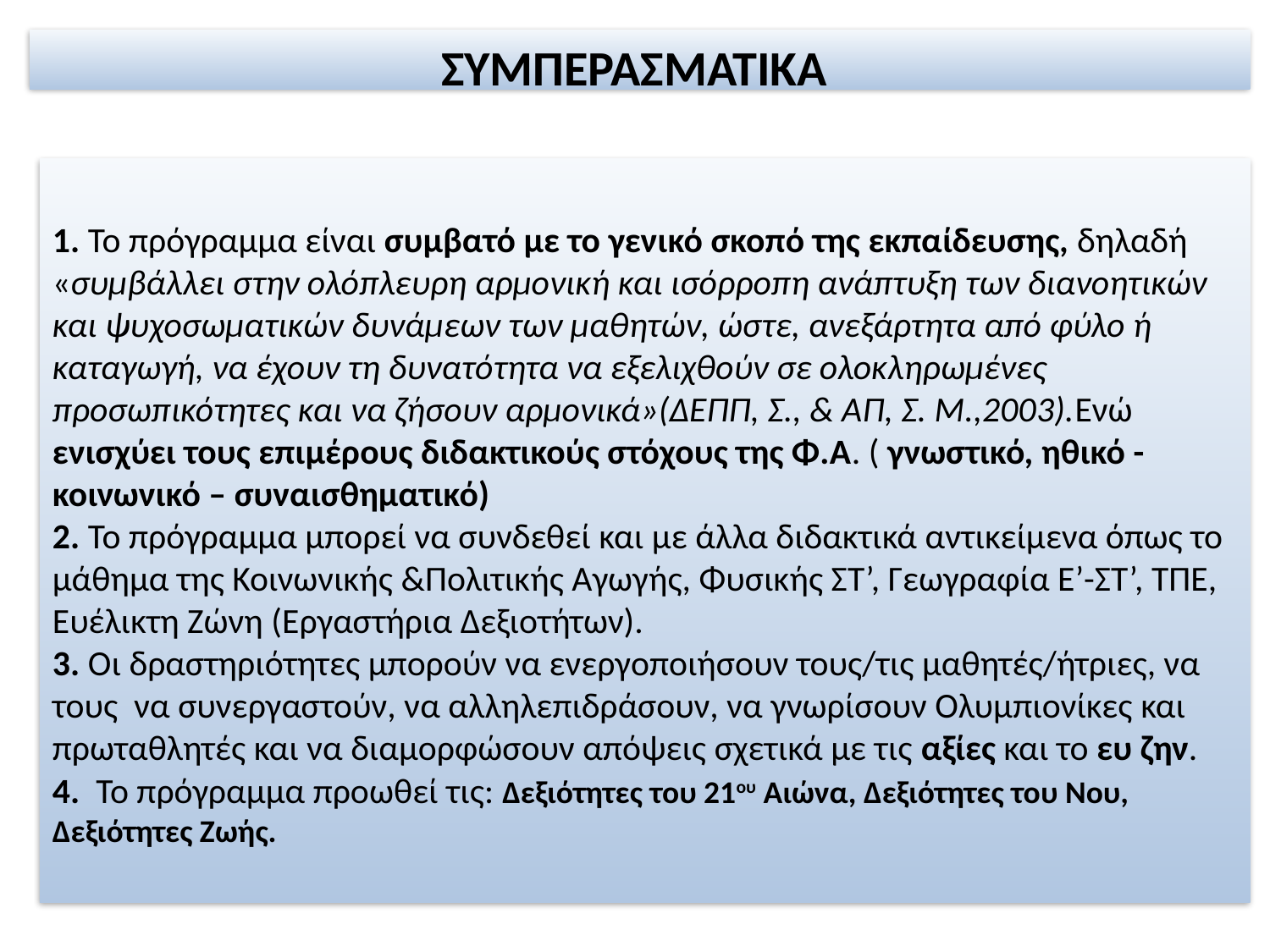

ΣΥΜΠΕΡΑΣΜΑΤΙΚΑ
# 1. Το πρόγραμμα είναι συμβατό με το γενικό σκοπό της εκπαίδευσης, δηλαδή «συμβάλλει στην ολόπλευρη αρμονική και ισόρροπη ανάπτυξη των διανοητικών και ψυχοσωματικών δυνάμεων των μαθητών, ώστε, ανεξάρτητα από φύλο ή καταγωγή, να έχουν τη δυνατότητα να εξελιχθούν σε ολοκληρωμένες προσωπικότητες και να ζήσουν αρμονικά»(ΔΕΠΠ, Σ., & ΑΠ, Σ. Μ.,2003).Ενώ ενισχύει τους επιμέρους διδακτικούς στόχους της Φ.Α. ( γνωστικό, ηθικό - κοινωνικό – συναισθηματικό) 2. Το πρόγραμμα μπορεί να συνδεθεί και με άλλα διδακτικά αντικείμενα όπως το μάθημα της Κοινωνικής &Πολιτικής Αγωγής, Φυσικής ΣΤ’, Γεωγραφία Ε’-ΣΤ’, ΤΠΕ, Ευέλικτη Ζώνη (Εργαστήρια Δεξιοτήτων). 3. Οι δραστηριότητες μπορούν να ενεργοποιήσουν τους/τις μαθητές/ήτριες, να τους  να συνεργαστούν, να αλληλεπιδράσουν, να γνωρίσουν Ολυμπιονίκες και πρωταθλητές και να διαμορφώσουν απόψεις σχετικά με τις αξίες και το ευ ζην. 4.  Το πρόγραμμα προωθεί τις: Δεξιότητες του 21ου Αιώνα, Δεξιότητες του Νου, Δεξιότητες Ζωής.